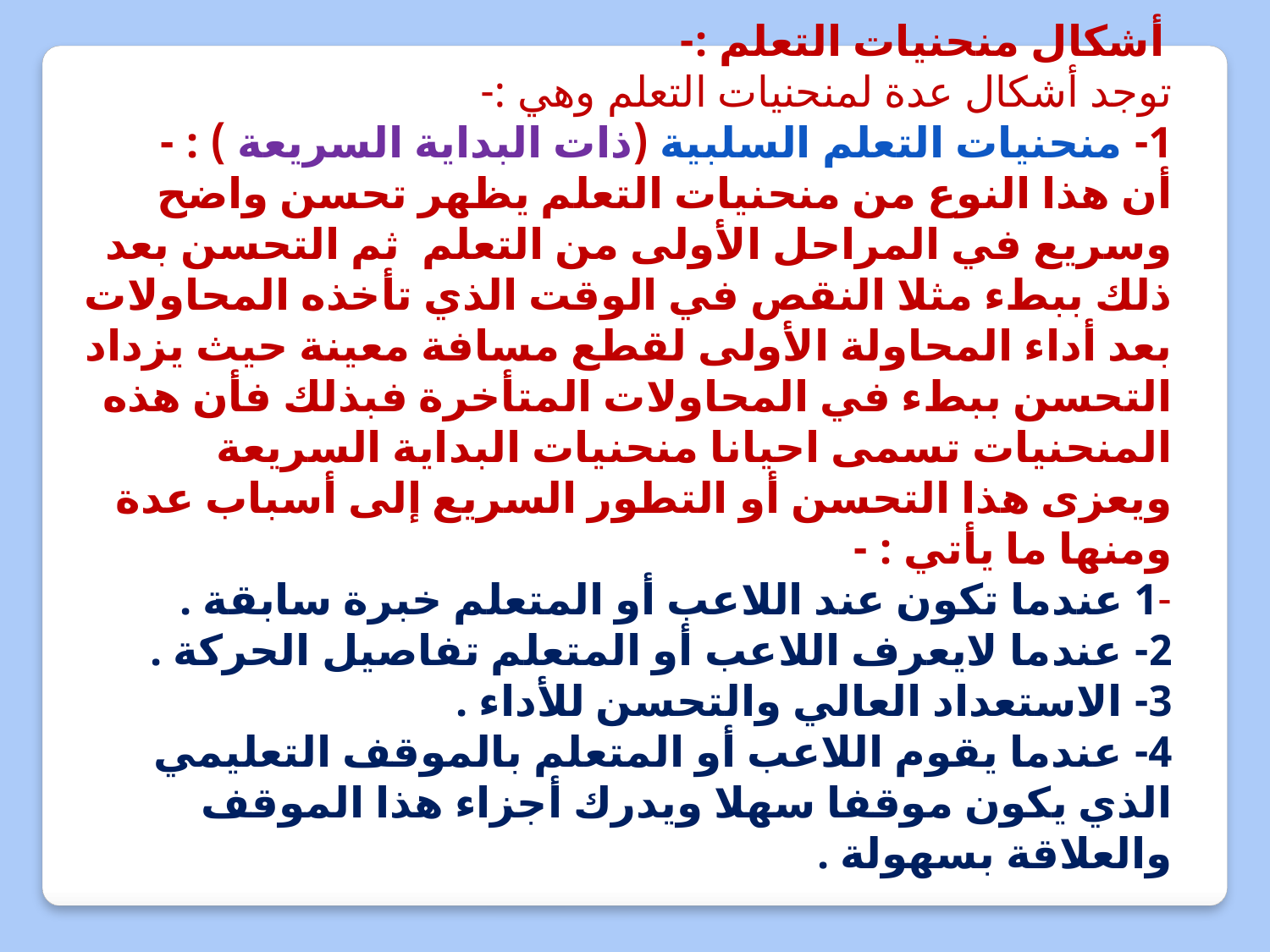

أشكال منحنيات التعلم :-
توجد أشكال عدة لمنحنيات التعلم وهي :-
1- منحنيات التعلم السلبية (ذات البداية السريعة ) : -
أن هذا النوع من منحنيات التعلم يظهر تحسن واضح وسريع في المراحل الأولى من التعلم  ثم التحسن بعد ذلك ببطء مثلا النقص في الوقت الذي تأخذه المحاولات بعد أداء المحاولة الأولى لقطع مسافة معينة حيث يزداد التحسن ببطء في المحاولات المتأخرة فبذلك فأن هذه المنحنيات تسمى احيانا منحنيات البداية السريعة
ويعزى هذا التحسن أو التطور السريع إلى أسباب عدة ومنها ما يأتي : -
-1 عندما تكون عند اللاعب أو المتعلم خبرة سابقة .
2- عندما لايعرف اللاعب أو المتعلم تفاصيل الحركة .
3- الاستعداد العالي والتحسن للأداء .
4- عندما يقوم اللاعب أو المتعلم بالموقف التعليمي الذي يكون موقفا سهلا ويدرك أجزاء هذا الموقف والعلاقة بسهولة .